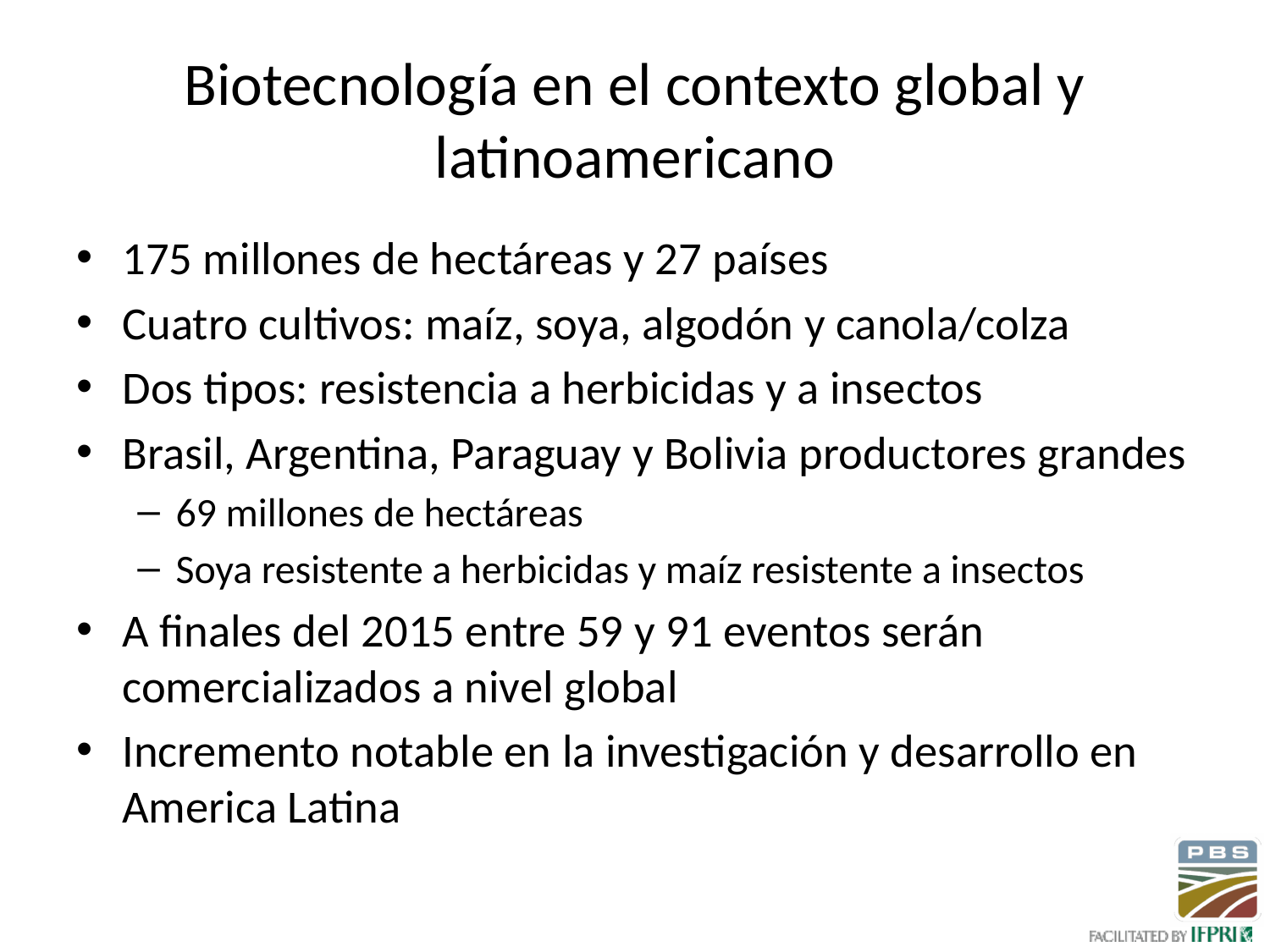

# Biotecnología en el contexto global y latinoamericano
175 millones de hectáreas y 27 países
Cuatro cultivos: maíz, soya, algodón y canola/colza
Dos tipos: resistencia a herbicidas y a insectos
Brasil, Argentina, Paraguay y Bolivia productores grandes
69 millones de hectáreas
Soya resistente a herbicidas y maíz resistente a insectos
A finales del 2015 entre 59 y 91 eventos serán comercializados a nivel global
Incremento notable en la investigación y desarrollo en America Latina